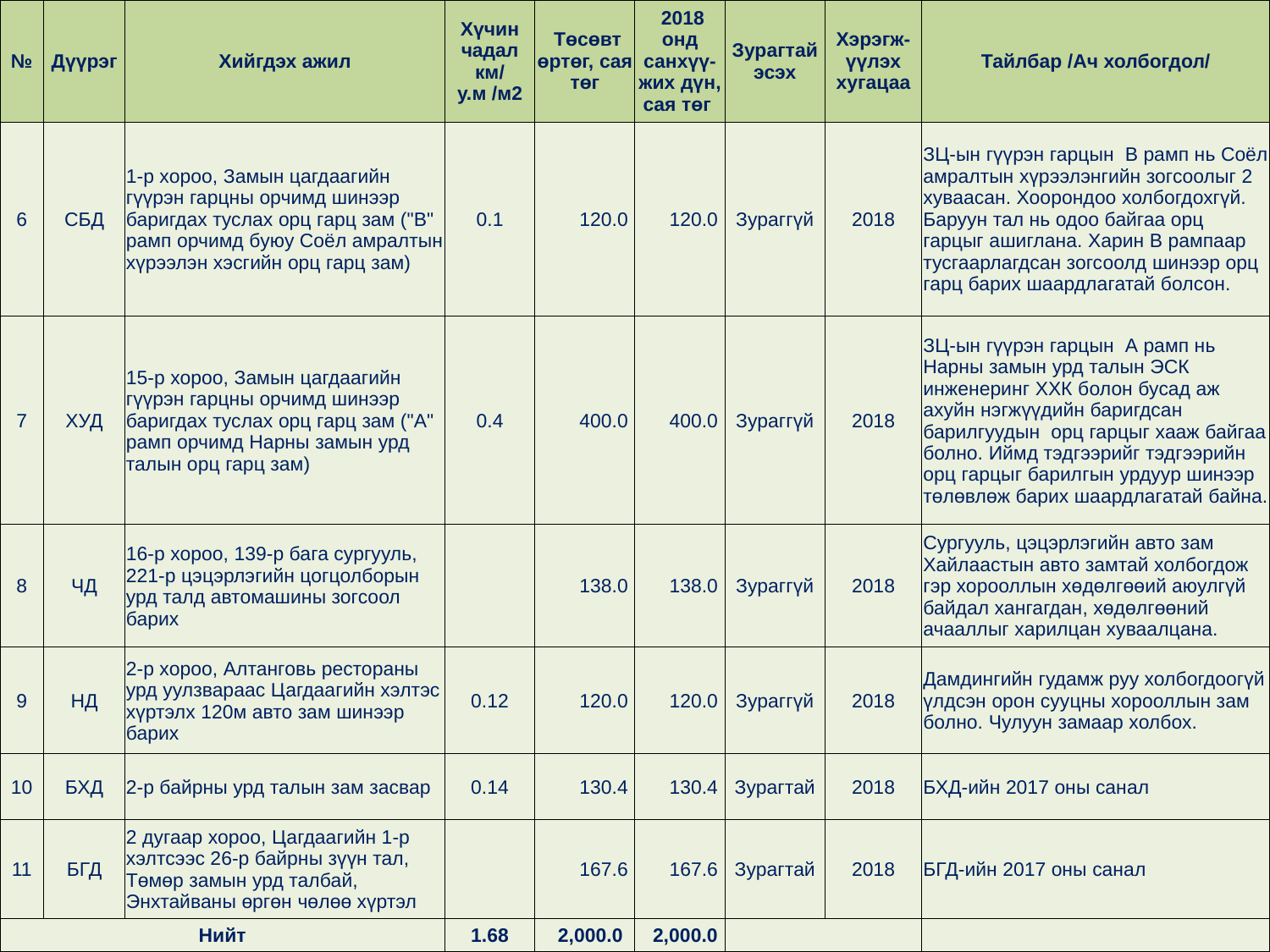

| № | Дүүрэг | Хийгдэх ажил | Хүчин чадал км/ у.м /м2 | Төсөвт өртөг, сая төг | 2018 онд санхүү-жих дүн, сая төг | Зурагтай эсэх | Хэрэгж-үүлэх хугацаа | Тайлбар /Ач холбогдол/ |
| --- | --- | --- | --- | --- | --- | --- | --- | --- |
| 6 | СБД | 1-р хороо, Замын цагдаагийн гүүрэн гарцны орчимд шинээр баригдах туслах орц гарц зам ("В" рамп орчимд буюу Соёл амралтын хүрээлэн хэсгийн орц гарц зам) | 0.1 | 120.0 | 120.0 | Зураггүй | 2018 | ЗЦ-ын гүүрэн гарцын В рамп нь Соёл амралтын хүрээлэнгийн зогсоолыг 2 хуваасан. Хоорондоо холбогдохгүй. Баруун тал нь одоо байгаа орц гарцыг ашиглана. Харин В рампаар тусгаарлагдсан зогсоолд шинээр орц гарц барих шаардлагатай болсон. |
| 7 | ХУД | 15-р хороо, Замын цагдаагийн гүүрэн гарцны орчимд шинээр баригдах туслах орц гарц зам ("А" рамп орчимд Нарны замын урд талын орц гарц зам) | 0.4 | 400.0 | 400.0 | Зураггүй | 2018 | ЗЦ-ын гүүрэн гарцын А рамп нь Нарны замын урд талын ЭСК инженеринг ХХК болон бусад аж ахуйн нэгжүүдийн баригдсан барилгуудын орц гарцыг хааж байгаа болно. Иймд тэдгээрийг тэдгээрийн орц гарцыг барилгын урдуур шинээр төлөвлөж барих шаардлагатай байна. |
| 8 | ЧД | 16-р хороо, 139-р бага сургууль, 221-р цэцэрлэгийн цогцолборын урд талд автомашины зогсоол барих |  | 138.0 | 138.0 | Зураггүй | 2018 | Сургууль, цэцэрлэгийн авто зам Хайлаастын авто замтай холбогдож гэр хорооллын хөдөлгөөий аюулгүй байдал хангагдан, хөдөлгөөний ачааллыг харилцан хуваалцана. |
| 9 | НД | 2-р хороо, Алтанговь рестораны урд уулзвараас Цагдаагийн хэлтэс хүртэлх 120м авто зам шинээр барих | 0.12 | 120.0 | 120.0 | Зураггүй | 2018 | Дамдингийн гудамж руу холбогдоогүй үлдсэн орон сууцны хорооллын зам болно. Чулуун замаар холбох. |
| 10 | БХД | 2-р байрны урд талын зам засвар | 0.14 | 130.4 | 130.4 | Зурагтай | 2018 | БХД-ийн 2017 оны санал |
| 11 | БГД | 2 дугаар хороо, Цагдаагийн 1-р хэлтсээс 26-р байрны зүүн тал, Төмөр замын урд талбай, Энхтайваны өргөн чөлөө хүртэл |  | 167.6 | 167.6 | Зурагтай | 2018 | БГД-ийн 2017 оны санал |
| Нийт |  |  | 1.68 | 2,000.0 | 2,000.0 |  |  |  |